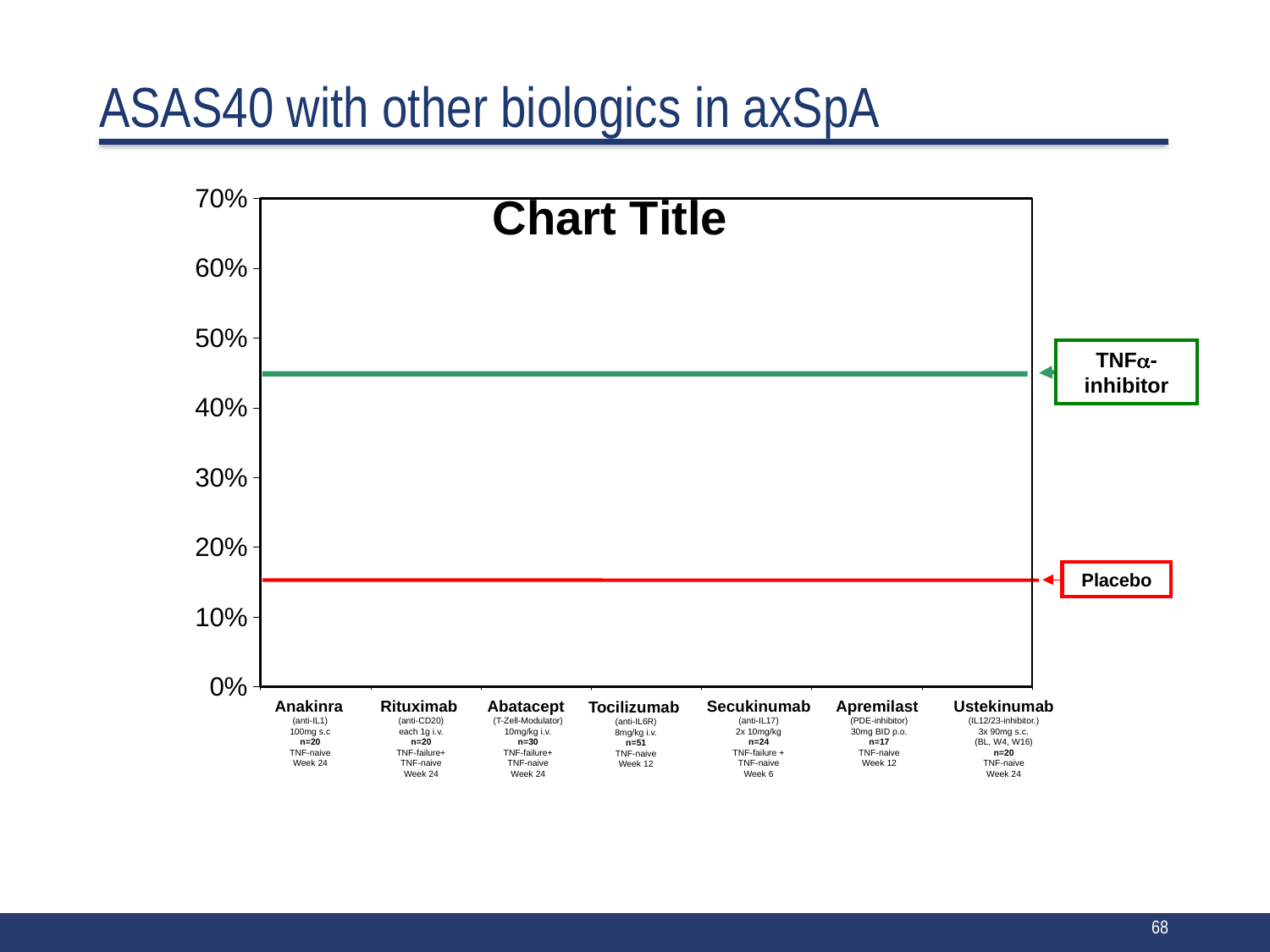

# ASAS40 with other biologics in axSpA

### Chart:

| Category |  |
|---|---|
| Anakinra (anti-IL1), n=20, TNF-naiv (100mg s.c.) | None |
| Rituximab (anti-CD20), n=20, auch TNF-Versager (2 Infusionen á 1000mg) | None |
| Abatacept (T-Zell-Modulator), n=30, auch TNF-Versager (10mg/kg) | None |
| Tocilizumab (anti-IL6), n=51, TNF-naiv (8mg/kg) | None |
| Secukinumab (anti-IL17), n=24 TNF-naiv (10mg/kg) | None |
| Apremilast (n= 17) (30mg BID p.o.) | None |
| Ustekinumab | None |
TNFα-inhibitor

Placebo

Rituximab
(anti-CD20)
each 1g i.v.
n=20
TNF-failure+
TNF-naive
Week 24

Abatacept
(T-Zell-Modulator)
10mg/kg i.v.
n=30
TNF-failure+
TNF-naive
Week 24

Ustekinumab
(IL12/23-inhibitor.)
3x 90mg s.c.
(BL, W4, W16)
n=20
TNF-naive
Week 24

Anakinra
(anti-IL1)
100mg s.c
n=20
TNF-naive
Week 24

Secukinumab
(anti-IL17)
2x 10mg/kg
n=24
TNF-failure +
TNF-naive
Week 6

Apremilast
(PDE-inhibitor)
30mg BID p.o.
n=17
TNF-naive
Week 12

Tocilizumab
(anti-IL6R)
8mg/kg i.v.
n=51
TNF-naive
Week 12